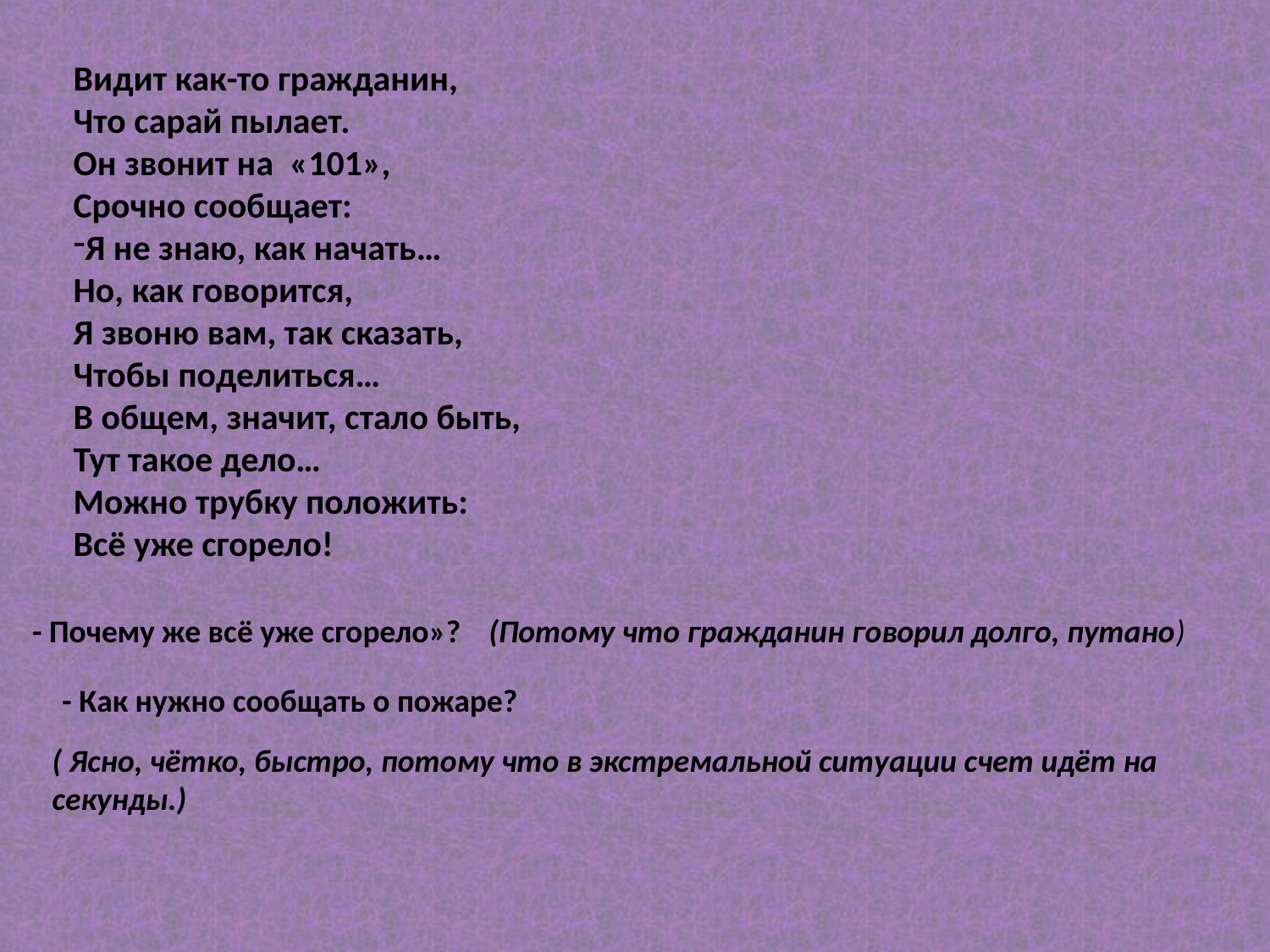

Видит как-то гражданин,
Что сарай пылает.
Он звонит на  «101»,
Срочно сообщает:
Я не знаю, как начать…
Но, как говорится,
Я звоню вам, так сказать,
Чтобы поделиться…
В общем, значит, стало быть,
Тут такое дело…
Можно трубку положить:
Всё уже сгорело!
- Почему же всё уже сгорело»?
(Потому что гражданин говорил долго, путано)
- Как нужно сообщать о пожаре?
( Ясно, чётко, быстро, потому что в экстремальной ситуации счет идёт на секунды.)